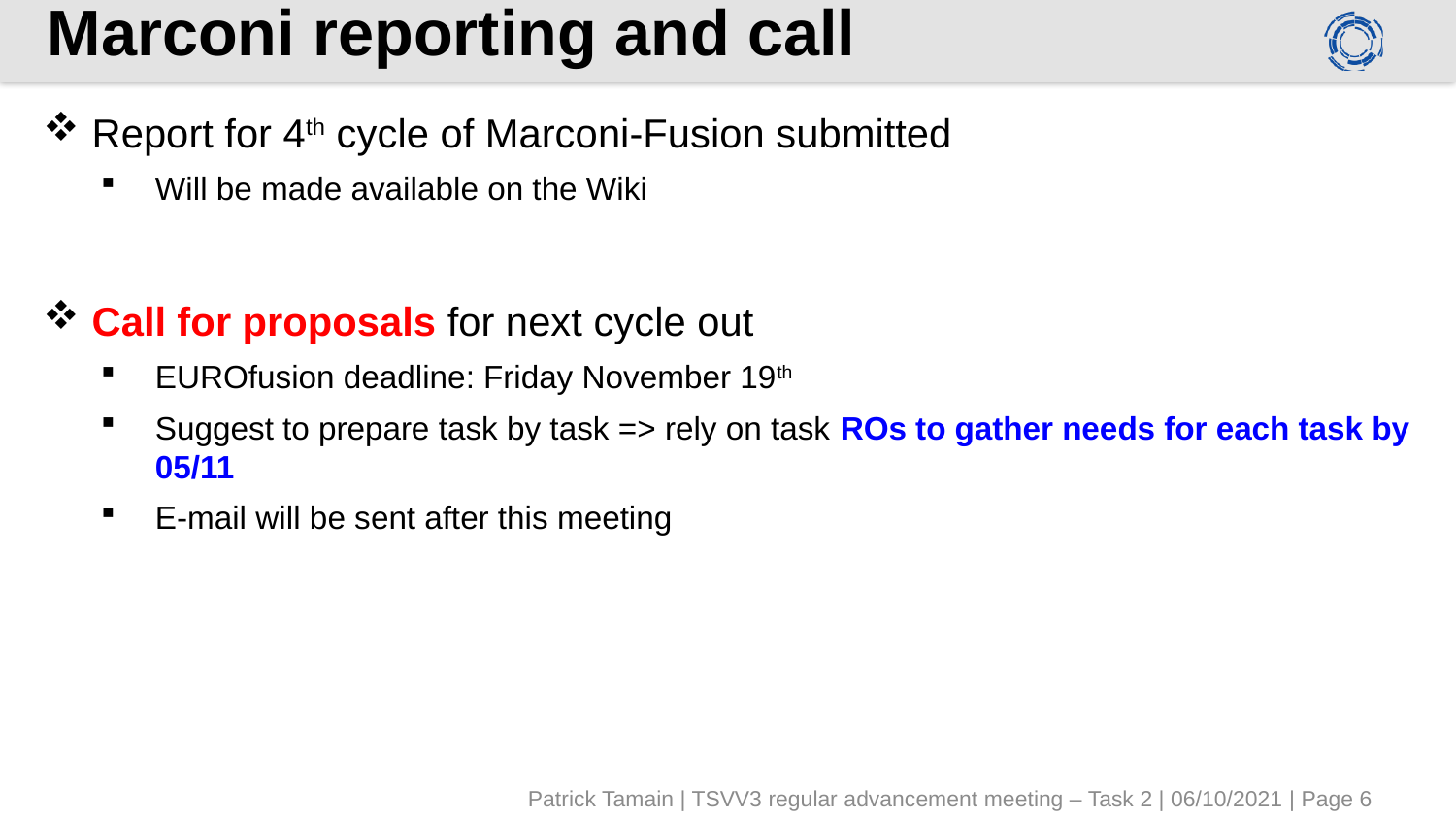

# Marconi reporting and call
Report for 4th cycle of Marconi-Fusion submitted
Will be made available on the Wiki

Call for proposals for next cycle out
EUROfusion deadline: Friday November 19th
Suggest to prepare task by task => rely on task ROs to gather needs for each task by 05/11
E-mail will be sent after this meeting
Patrick Tamain | TSVV3 regular advancement meeting – Task 2 | 06/10/2021 | Page 6